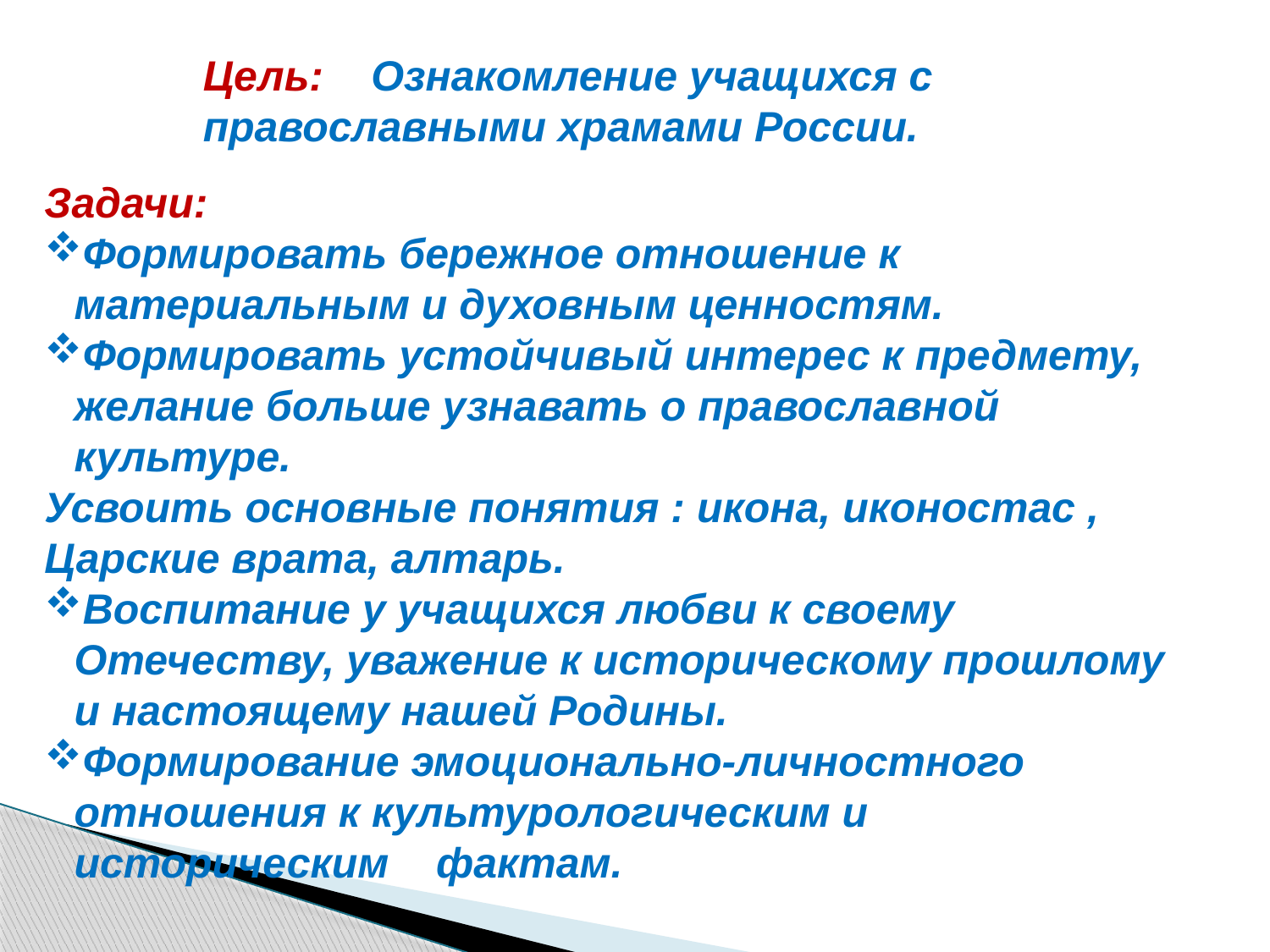

Цель:    Ознакомление учащихся с  православными храмами России.
Задачи:
Формировать бережное отношение к материальным и духовным ценностям.
Формировать устойчивый интерес к предмету, желание больше узнавать о православной культуре.
Усвоить основные понятия : икона, иконостас , Царские врата, алтарь.
Воспитание у учащихся любви к своему Отечеству, уважение к историческому прошлому и настоящему нашей Родины.
Формирование эмоционально-личностного отношения к культурологическим и историческим    фактам.